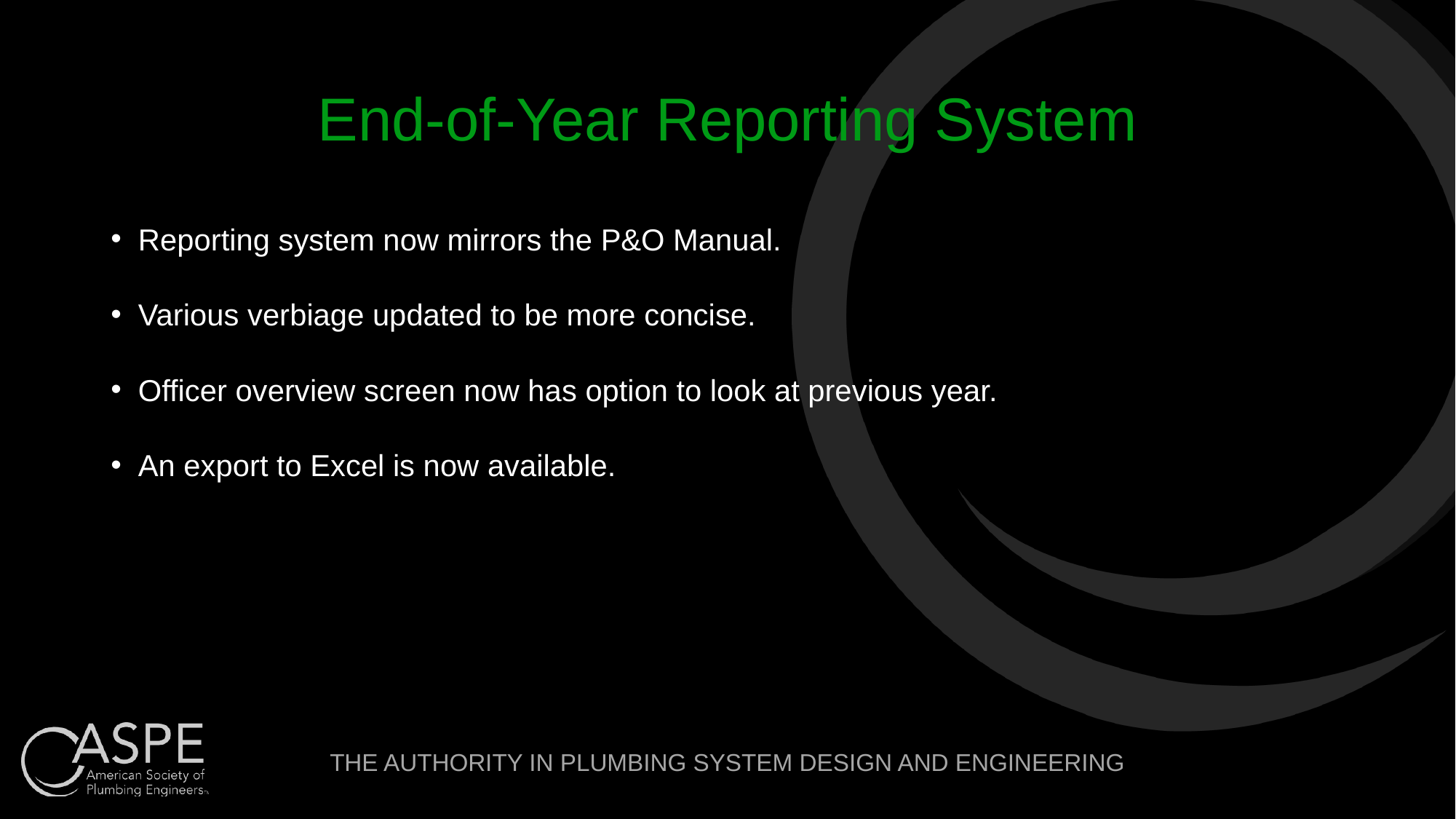

# End-of-Year Reporting System
Reporting system now mirrors the P&O Manual.
Various verbiage updated to be more concise.
Officer overview screen now has option to look at previous year.
An export to Excel is now available.